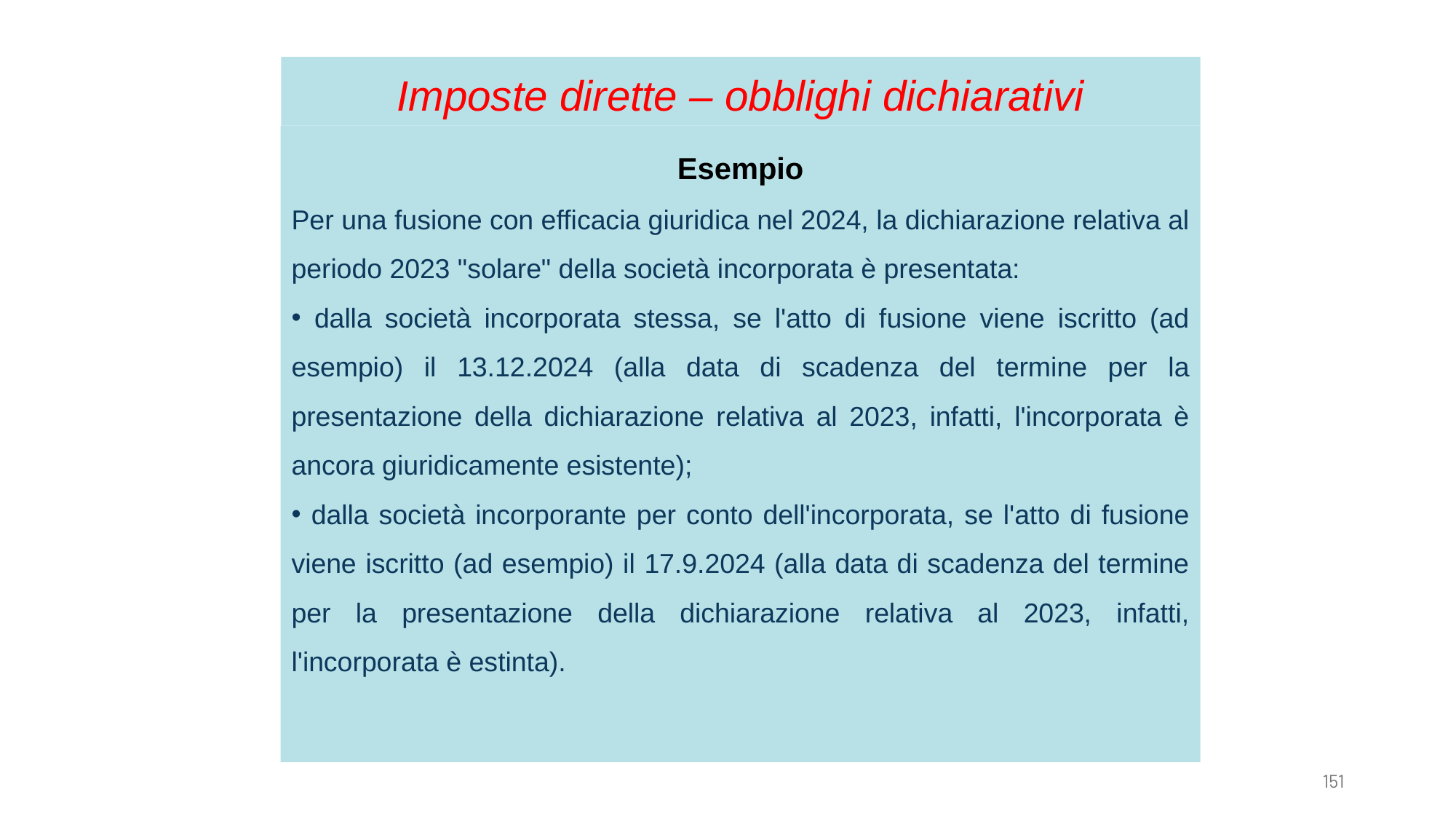

# Imposte dirette – obblighi dichiarativi
Esempio
Per una fusione con efficacia giuridica nel 2024, la dichiarazione relativa al periodo 2023 "solare" della società incorporata è presentata:
 dalla società incorporata stessa, se l'atto di fusione viene iscritto (ad esempio) il 13.12.2024 (alla data di scadenza del termine per la presentazione della dichiarazione relativa al 2023, infatti, l'incorporata è ancora giuridicamente esistente);
 dalla società incorporante per conto dell'incorporata, se l'atto di fusione viene iscritto (ad esempio) il 17.9.2024 (alla data di scadenza del termine per la presentazione della dichiarazione relativa al 2023, infatti, l'incorporata è estinta).

151